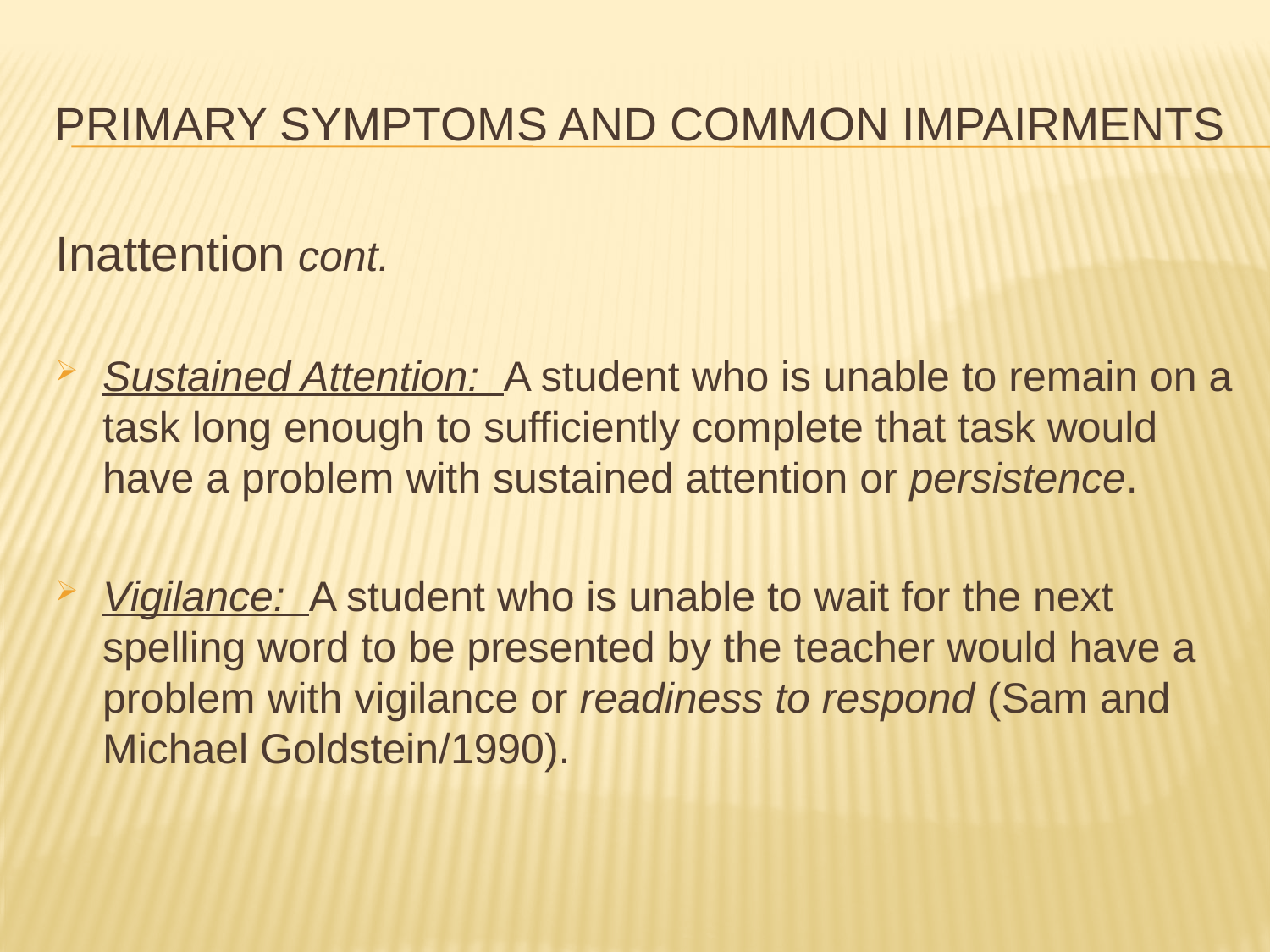

# Primary Symptoms and Common Impairments
Inattention cont.

Sustained Attention:  A student who is unable to remain on a task long enough to sufficiently complete that task would have a problem with sustained attention or persistence.

Vigilance:  A student who is unable to wait for the next spelling word to be presented by the teacher would have a problem with vigilance or readiness to respond (Sam and Michael Goldstein/1990).